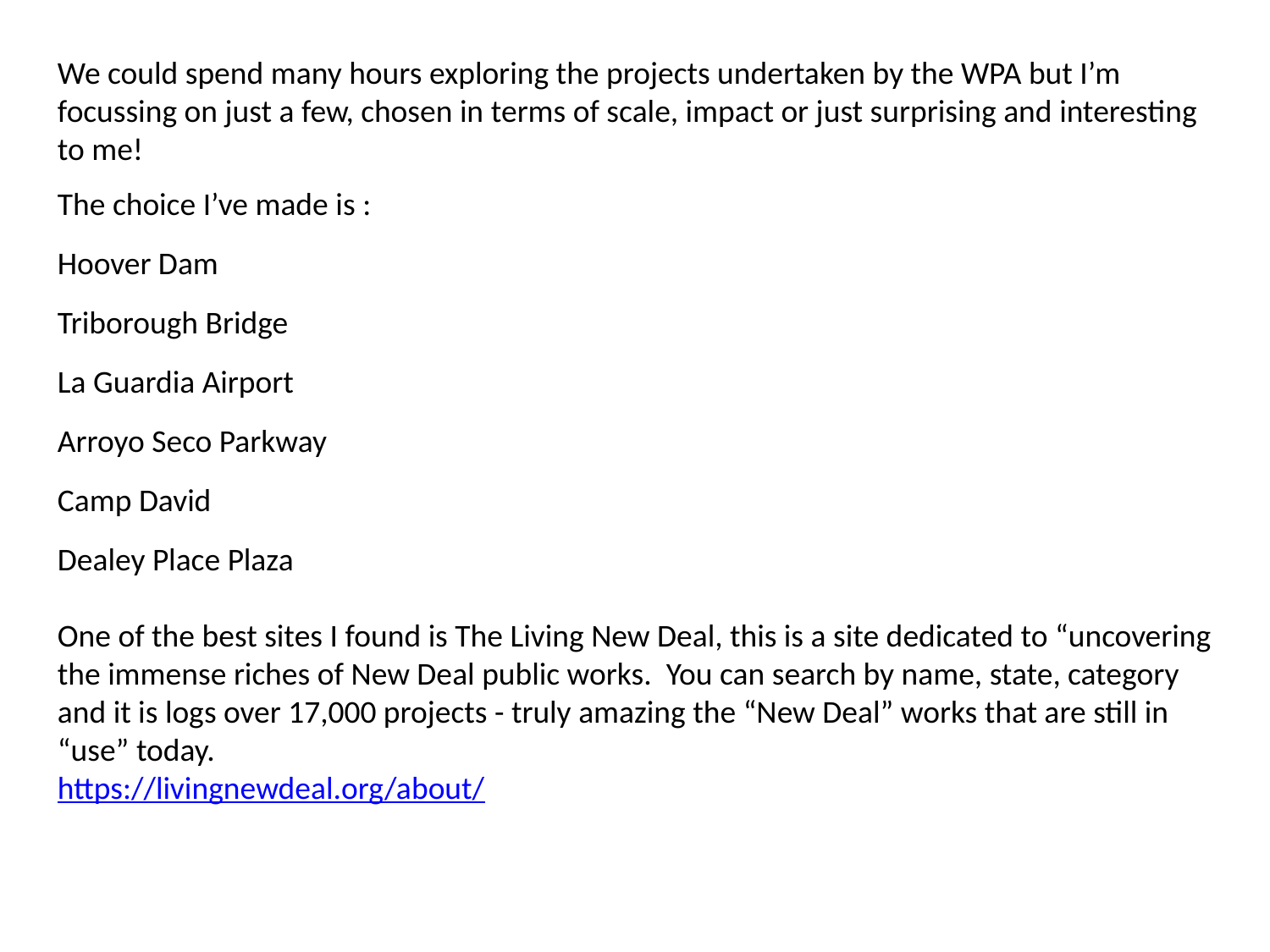

We could spend many hours exploring the projects undertaken by the WPA but I’m focussing on just a few, chosen in terms of scale, impact or just surprising and interesting to me!

The choice I’ve made is :

Hoover Dam

Triborough Bridge

La Guardia Airport

Arroyo Seco Parkway

Camp David

Dealey Place Plaza

One of the best sites I found is The Living New Deal, this is a site dedicated to “uncovering the immense riches of New Deal public works.  You can search by name, state, category and it is logs over 17,000 projects - truly amazing the “New Deal” works that are still in “use” today.
https://livingnewdeal.org/about/